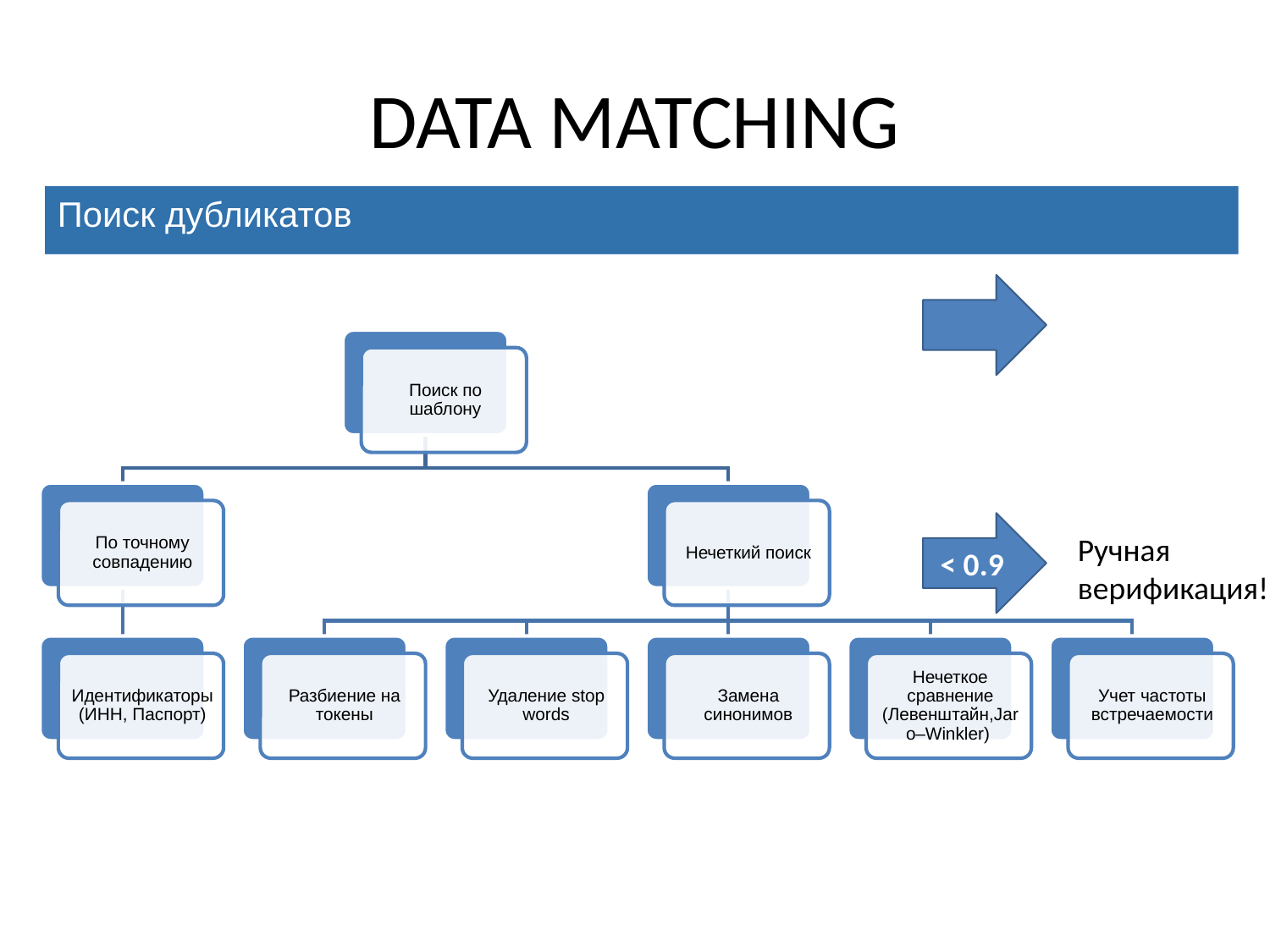

# DATA MATCHING
Поиск дубликатов
Поиск по шаблону
По точному совпадению
Идентификаторы (ИНН, Паспорт)
Нечеткий поиск
Разбиение на токены
Удаление stop words
Замена синонимов
Нечеткое сравнение (Левенштайн,Jaro–Winkler)
Учет частоты встречаемости

< 0.9
Ручная
верификация!